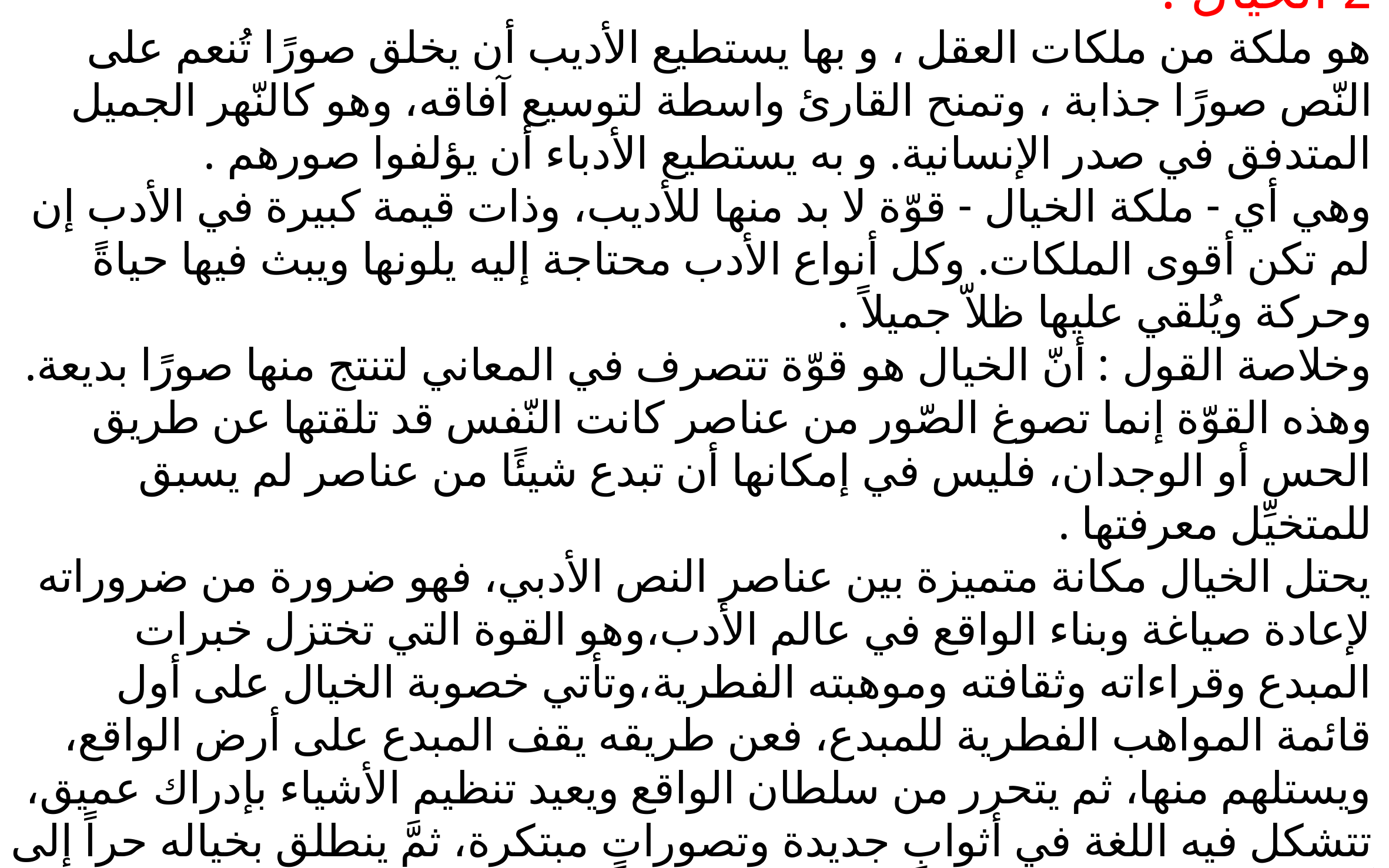

# 2 الخيال : هو ملكة من ملكات العقل ، و بها يستطيع الأديب أن يخلق صورًا تُنعم على النّص صورًا جذابة ، وتمنح القارئ واسطة لتوسيع آفاقه، وهو كالنّهر الجميل المتدفق في صدر الإنسانية. و به يستطيع الأدباء أن يؤلفوا صورهم . وهي أي - ملكة الخيال - قوّة لا بد منها للأديب، وذات قيمة كبيرة في الأدب إن لم تكن أقوى الملكات. وكل أنواع الأدب محتاجة إليه يلونها ويبث فيها حياةً وحركة ويُلقي عليها ظلاّ جميلاً . وخلاصة القول : أنّ الخيال هو قوّة تتصرف في المعاني لتنتج منها صورًا بديعة. وهذه القوّة إنما تصوغ الصّور من عناصر كانت النّفس قد تلقتها عن طريق الحس أو الوجدان، فليس في إمكانها أن تبدع شيئًا من عناصر لم يسبق للمتخيِّل معرفتها . يحتل الخيال مكانة متميزة بين عناصر النص الأدبي، فهو ضرورة من ضروراته لإعادة صياغة وبناء الواقع في عالم الأدب،وهو القوة التي تختزل خبرات المبدع وقراءاته وثقافته وموهبته الفطرية،وتأتي خصوبة الخيال على أول قائمة المواهب الفطرية للمبدع، فعن طريقه يقف المبدع على أرض الواقع، ويستلهم منها، ثم يتحرر من سلطان الواقع ويعيد تنظيم الأشياء بإدراك عميق، تتشكل فيه اللغة في أثوابٍ جديدة وتصوراتٍ مبتكرة، ثمَّ ينطلق بخياله حراً إلى آفاق واسعة.